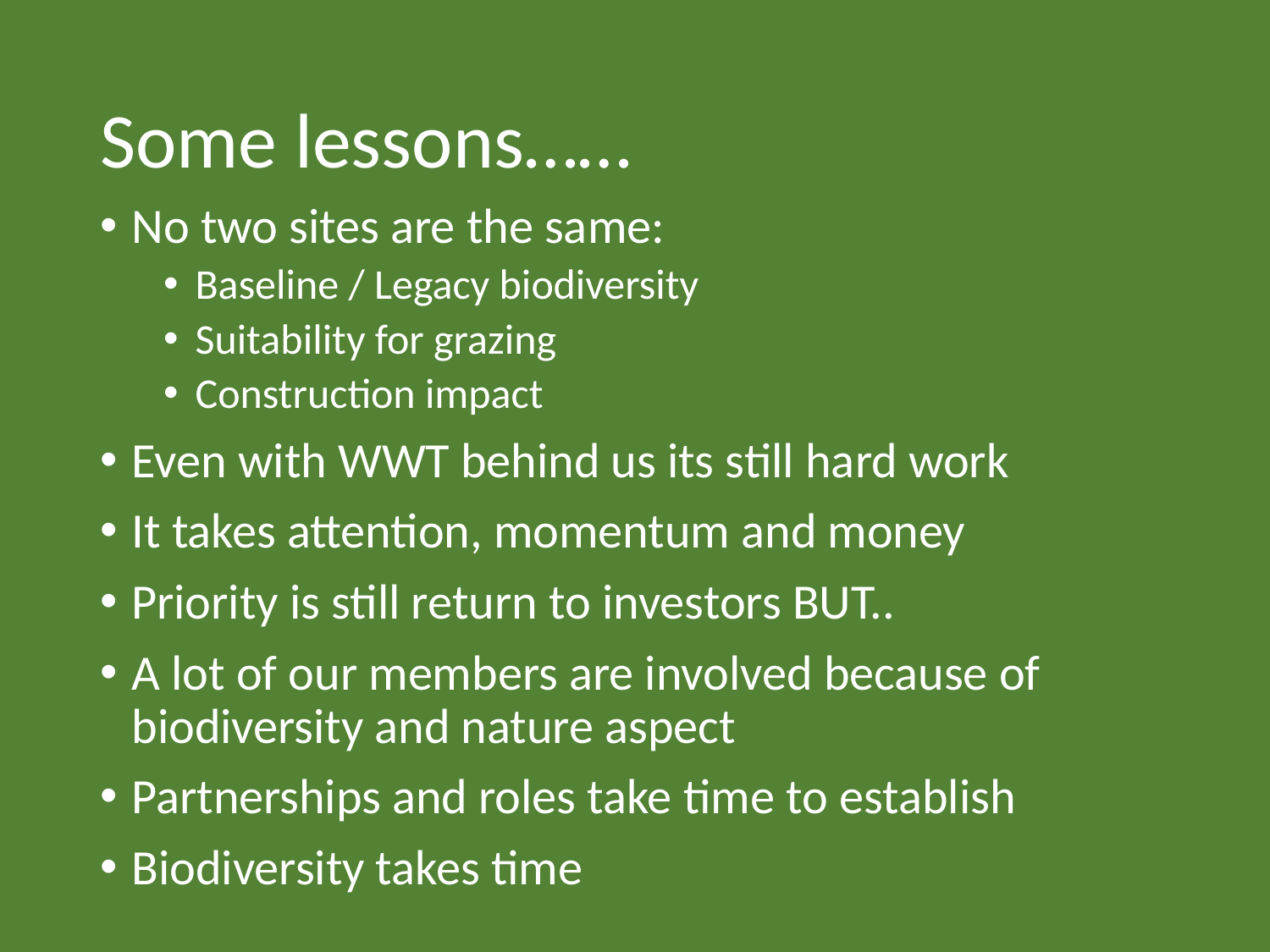

# Some lessons……
No two sites are the same:
Baseline / Legacy biodiversity
Suitability for grazing
Construction impact
Even with WWT behind us its still hard work
It takes attention, momentum and money
Priority is still return to investors BUT..
A lot of our members are involved because of biodiversity and nature aspect
Partnerships and roles take time to establish
Biodiversity takes time